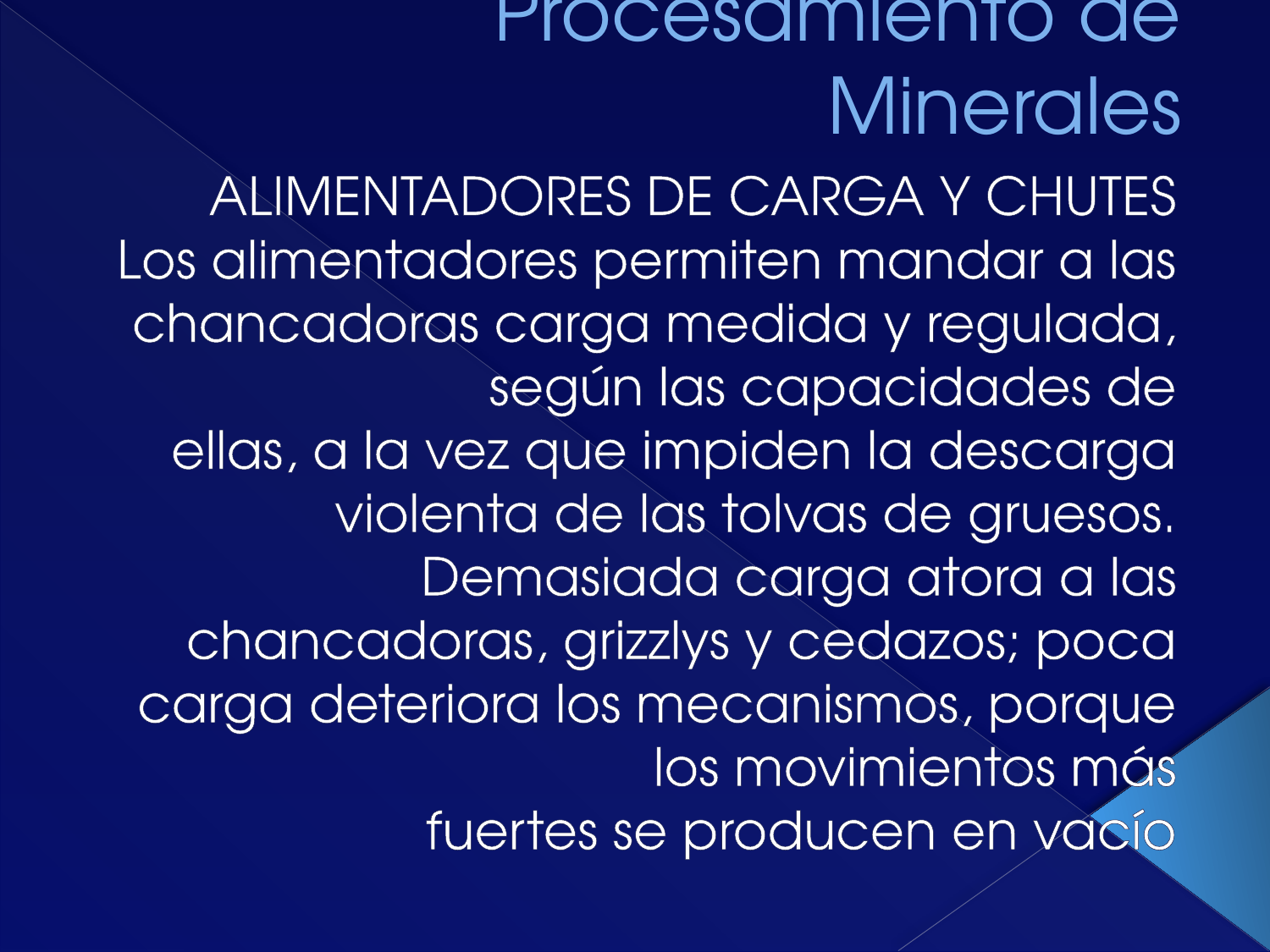

# Procesamiento de Minerales
ALIMENTADORES DE CARGA Y CHUTES
Los alimentadores permiten mandar a las chancadoras carga medida y regulada, según las capacidades de
ellas, a la vez que impiden la descarga violenta de las tolvas de gruesos. Demasiada carga atora a las
chancadoras, grizzlys y cedazos; poca carga deteriora los mecanismos, porque los movimientos más
fuertes se producen en vacío